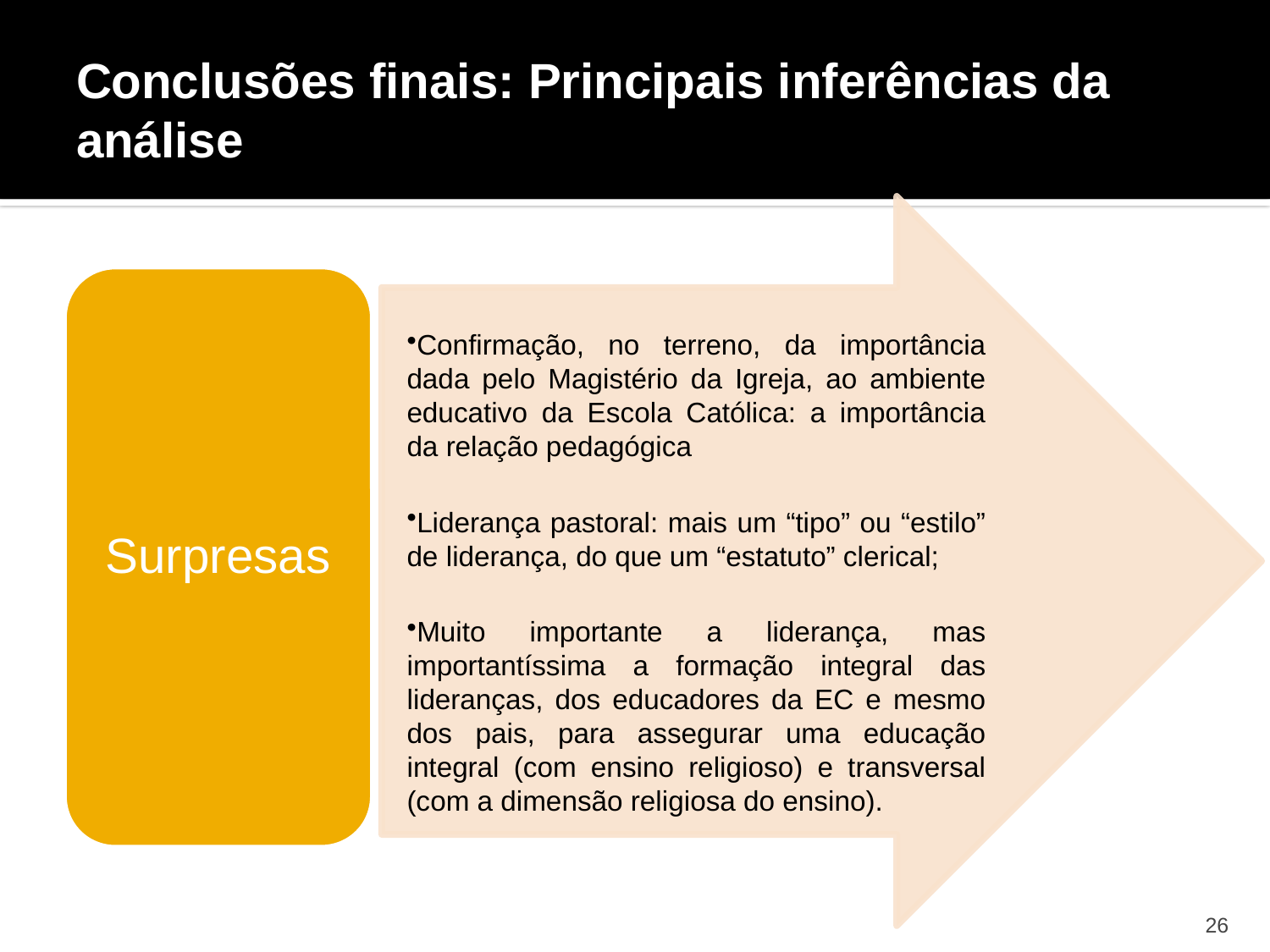

# Conclusões finais: Principais inferências da análise

Confirmação, no terreno, da importância dada pelo Magistério da Igreja, ao ambiente educativo da Escola Católica: a importância da relação pedagógica

Liderança pastoral: mais um “tipo” ou “estilo” de liderança, do que um “estatuto” clerical;

Muito importante a liderança, mas importantíssima a formação integral das lideranças, dos educadores da EC e mesmo dos pais, para assegurar uma educação integral (com ensino religioso) e transversal (com a dimensão religiosa do ensino).

Surpresas
26